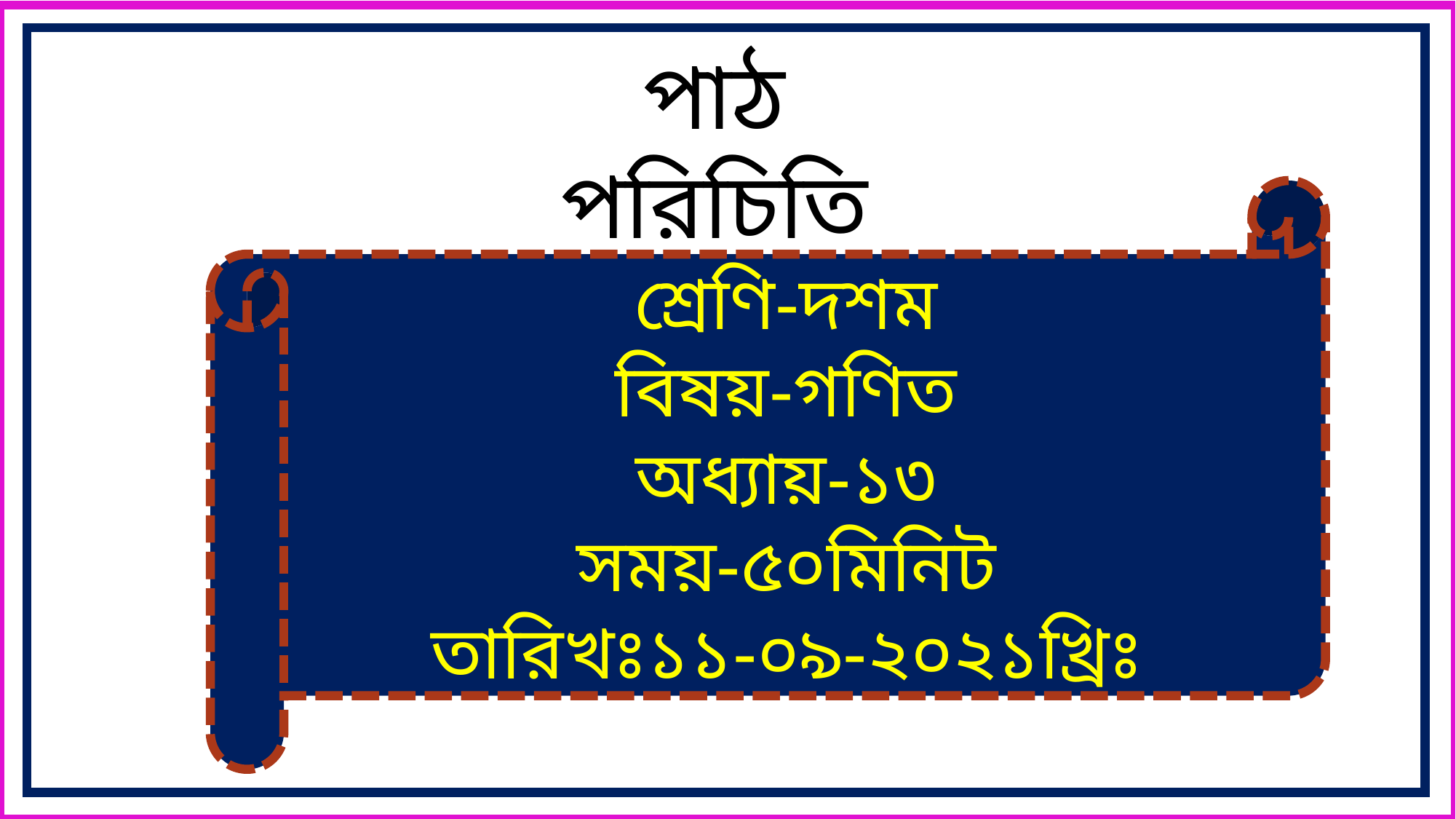

পাঠ পরিচিতি
শ্রেণি-দশম
বিষয়-গণিত
অধ্যায়-১৩
সময়-৫০মিনিট
তারিখঃ১১-০৯-২০২১খ্রিঃ